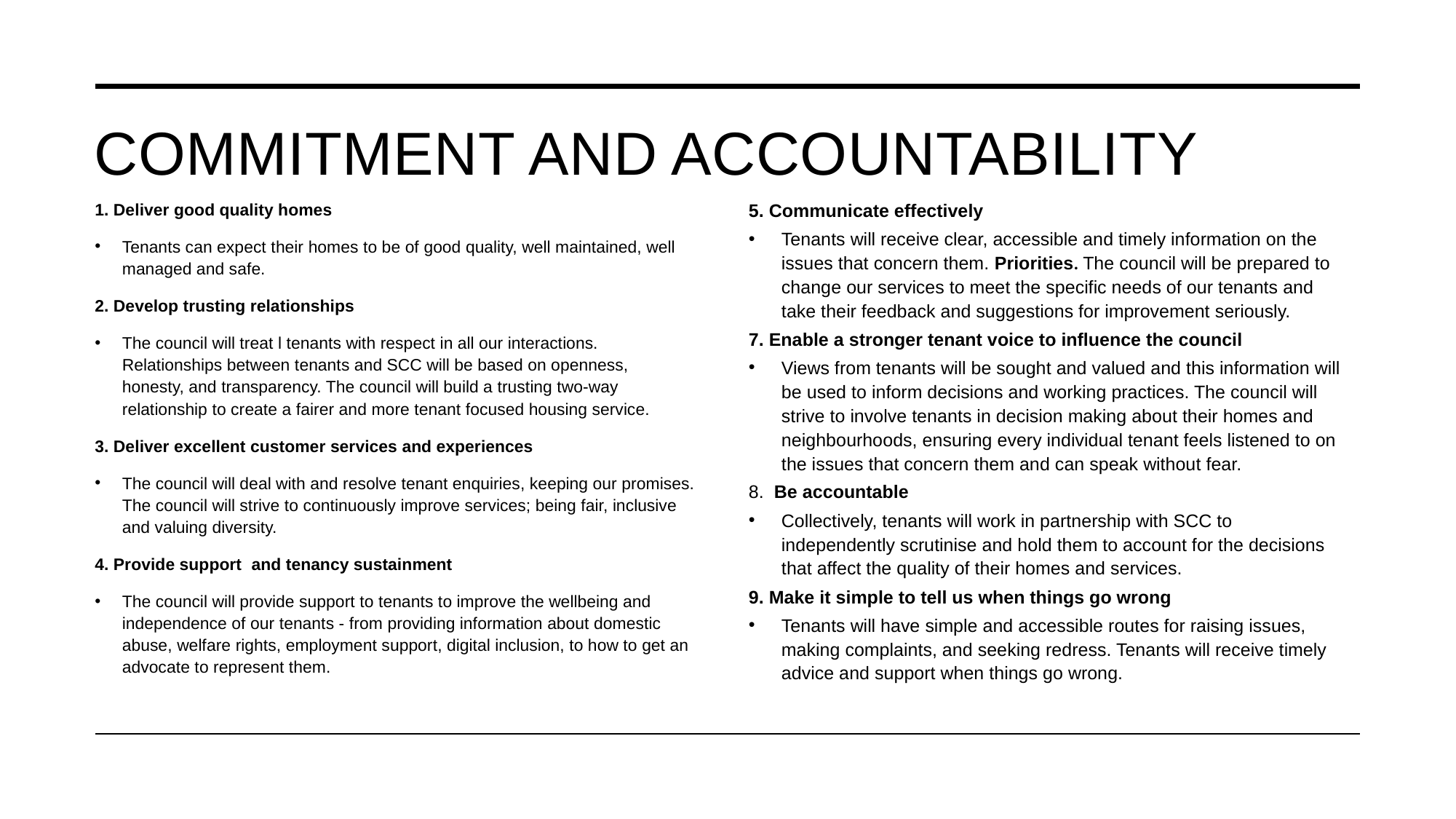

# Commitment and accountability
1. Deliver good quality homes
Tenants can expect their homes to be of good quality, well maintained, well managed and safe.
2. Develop trusting relationships
The council will treat l tenants with respect in all our interactions. Relationships between tenants and SCC will be based on openness, honesty, and transparency. The council will build a trusting two-way relationship to create a fairer and more tenant focused housing service.
3. Deliver excellent customer services and experiences
The council will deal with and resolve tenant enquiries, keeping our promises. The council will strive to continuously improve services; being fair, inclusive and valuing diversity.
4. Provide support  and tenancy sustainment
The council will provide support to tenants to improve the wellbeing and independence of our tenants - from providing information about domestic abuse, welfare rights, employment support, digital inclusion, to how to get an advocate to represent them.
5. Communicate effectively
Tenants will receive clear, accessible and timely information on the issues that concern them. Priorities. The council will be prepared to change our services to meet the specific needs of our tenants and take their feedback and suggestions for improvement seriously.
7. Enable a stronger tenant voice to influence the council
Views from tenants will be sought and valued and this information will be used to inform decisions and working practices. The council will strive to involve tenants in decision making about their homes and neighbourhoods, ensuring every individual tenant feels listened to on the issues that concern them and can speak without fear.
8.  Be accountable
Collectively, tenants will work in partnership with SCC to independently scrutinise and hold them to account for the decisions that affect the quality of their homes and services.
9. Make it simple to tell us when things go wrong
Tenants will have simple and accessible routes for raising issues, making complaints, and seeking redress. Tenants will receive timely advice and support when things go wrong.